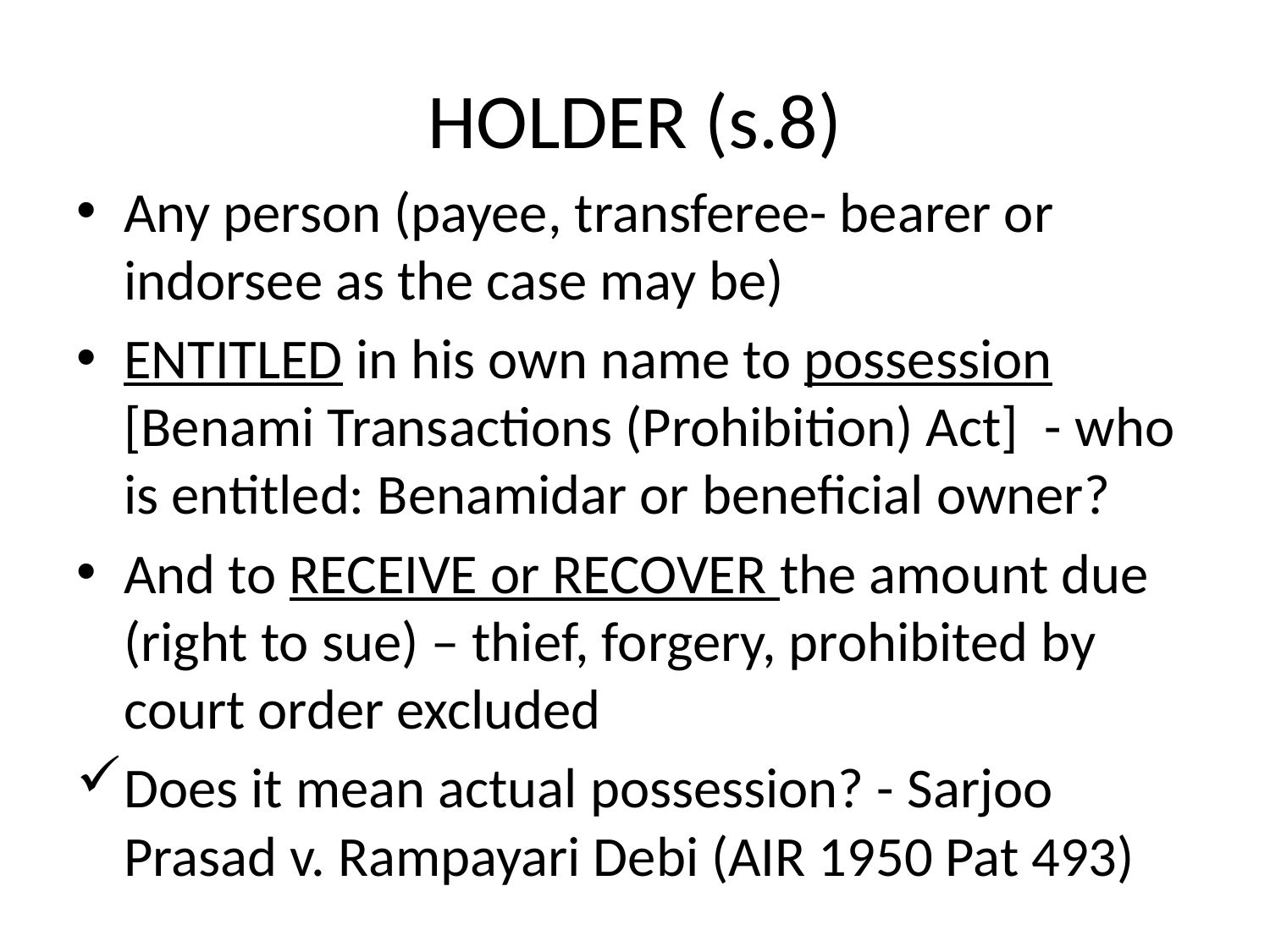

# HOLDER (s.8)
Any person (payee, transferee- bearer or indorsee as the case may be)
ENTITLED in his own name to possession [Benami Transactions (Prohibition) Act]  - who is entitled: Benamidar or beneficial owner?
And to RECEIVE or RECOVER the amount due (right to sue) – thief, forgery, prohibited by court order excluded
Does it mean actual possession? - Sarjoo Prasad v. Rampayari Debi (AIR 1950 Pat 493)